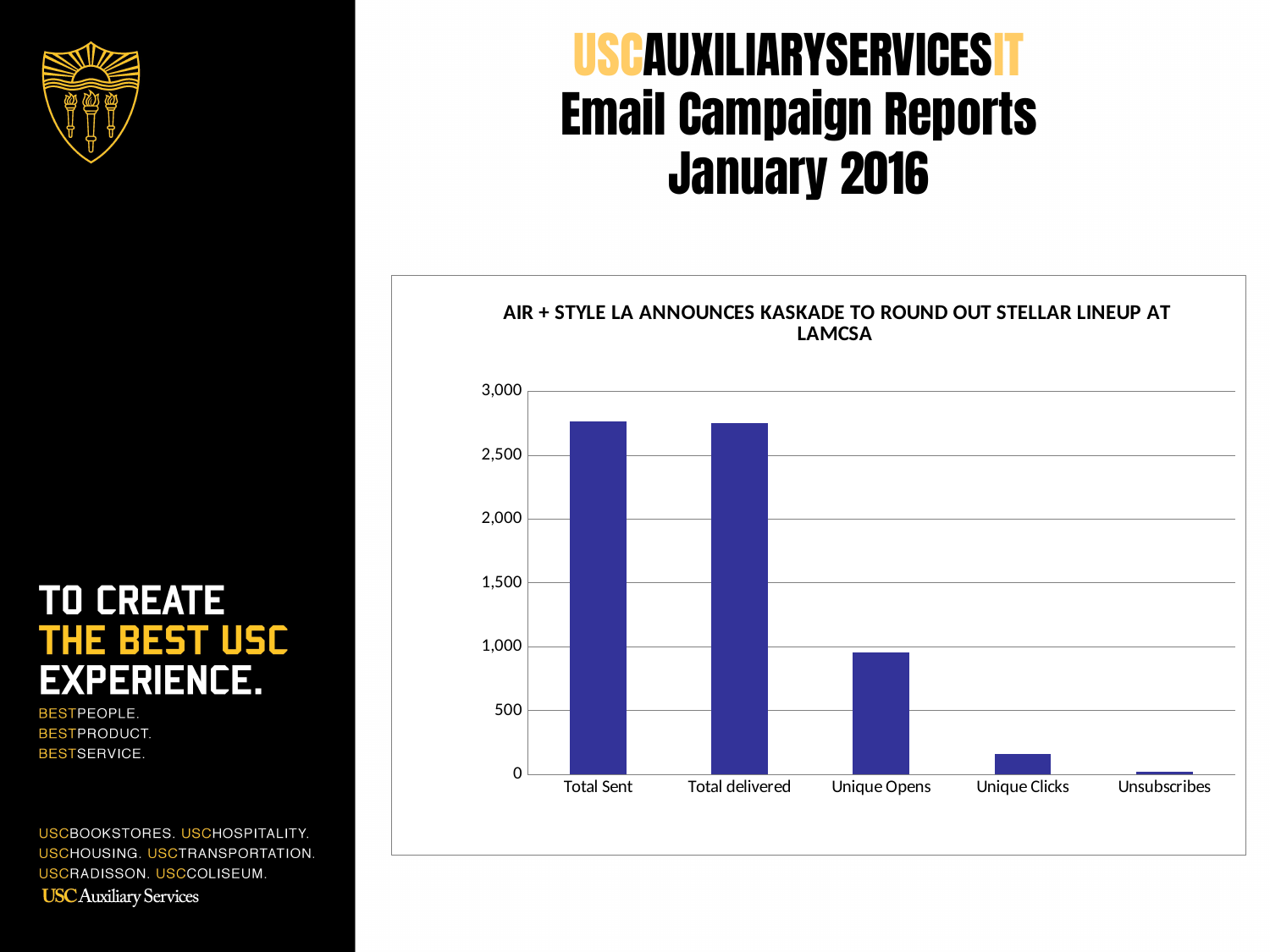

# USCAUXILIARYSERVICESIT Email Campaign Reports January 2016

### Chart: AIR + STYLE LA ANNOUNCES KASKADE TO ROUND OUT STELLAR LINEUP AT LAMCSA

| Category | Concert List  |
|---|---|
| Total Sent | 2761.0 |
| Total delivered | 2754.0 |
| Unique Opens | 952.0 |
| Unique Clicks | 155.0 |
| Unsubscribes | 21.0 |